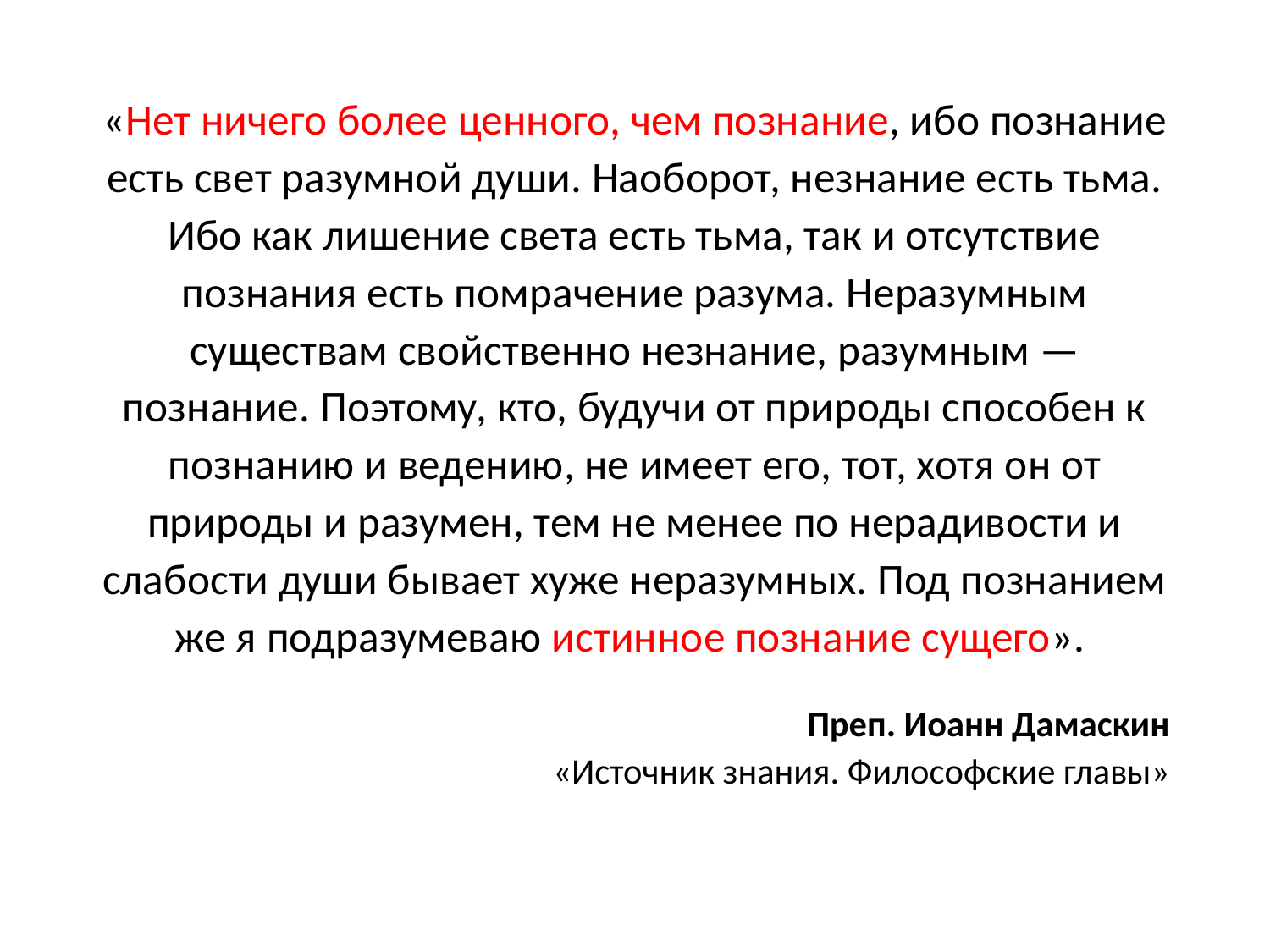

«Нет ничего более ценного, чем познание, ибо познание есть свет разумной души. Наоборот, незнание есть тьма. Ибо как лишение света есть тьма, так и отсутствие познания есть помрачение разума. Неразумным существам свойственно незнание, разумным — познание. Поэтому, кто, будучи от природы способен к познанию и ведению, не имеет его, тот, хотя он от природы и разумен, тем не менее по нерадивости и слабости души бывает хуже неразумных. Под познанием же я подразумеваю истинное познание сущего».
Преп. Иоанн Дамаскин
«Источник знания. Философские главы»